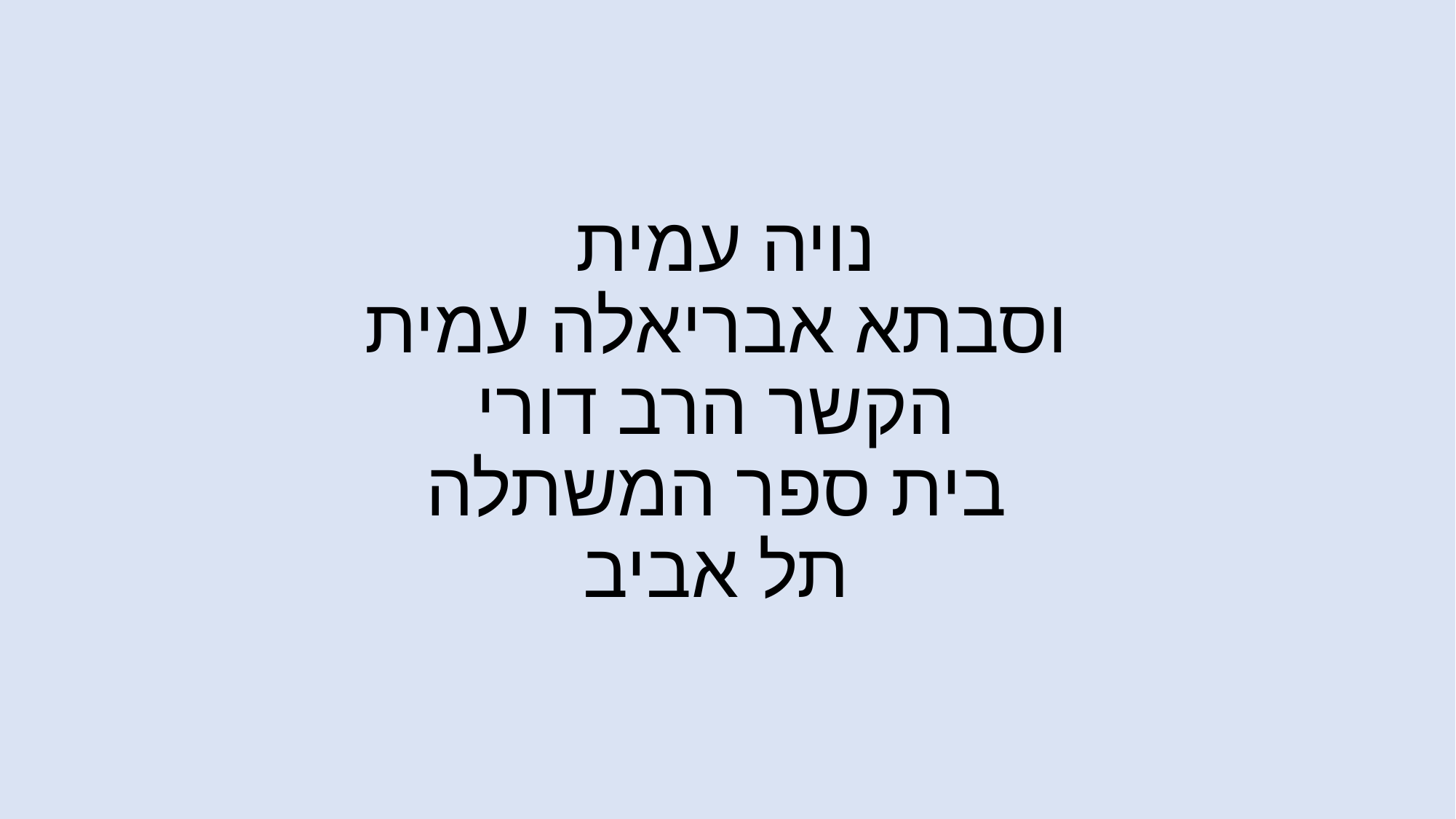

# נויה עמית וסבתא אבריאלה עמית הקשר הרב דורי בית ספר המשתלה תל אביב